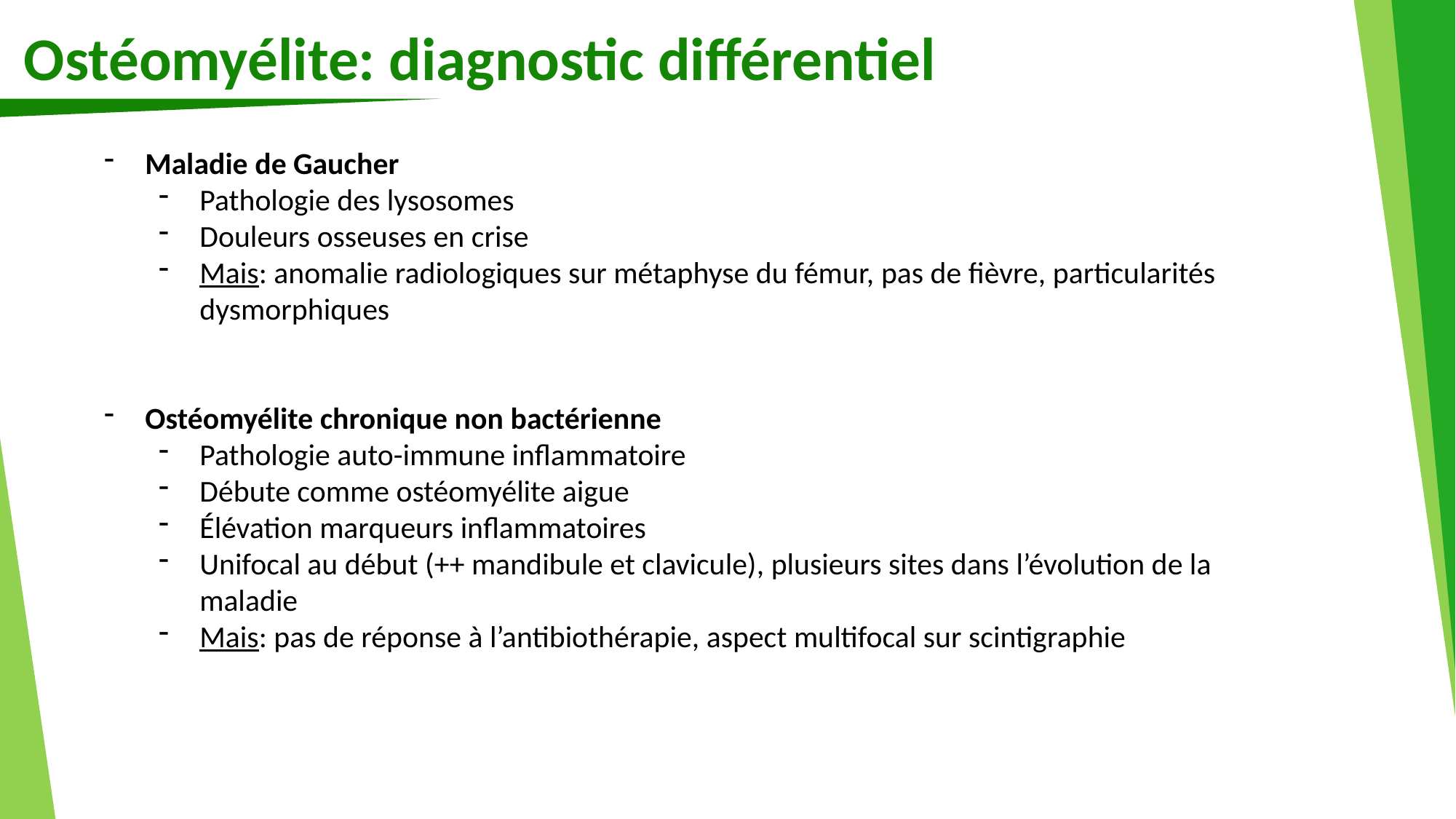

Ostéomyélite: diagnostic différentiel
Maladie de Gaucher
Pathologie des lysosomes
Douleurs osseuses en crise
Mais: anomalie radiologiques sur métaphyse du fémur, pas de fièvre, particularités dysmorphiques

Ostéomyélite chronique non bactérienne
Pathologie auto-immune inflammatoire
Débute comme ostéomyélite aigue
Élévation marqueurs inflammatoires
Unifocal au début (++ mandibule et clavicule), plusieurs sites dans l’évolution de la maladie
Mais: pas de réponse à l’antibiothérapie, aspect multifocal sur scintigraphie